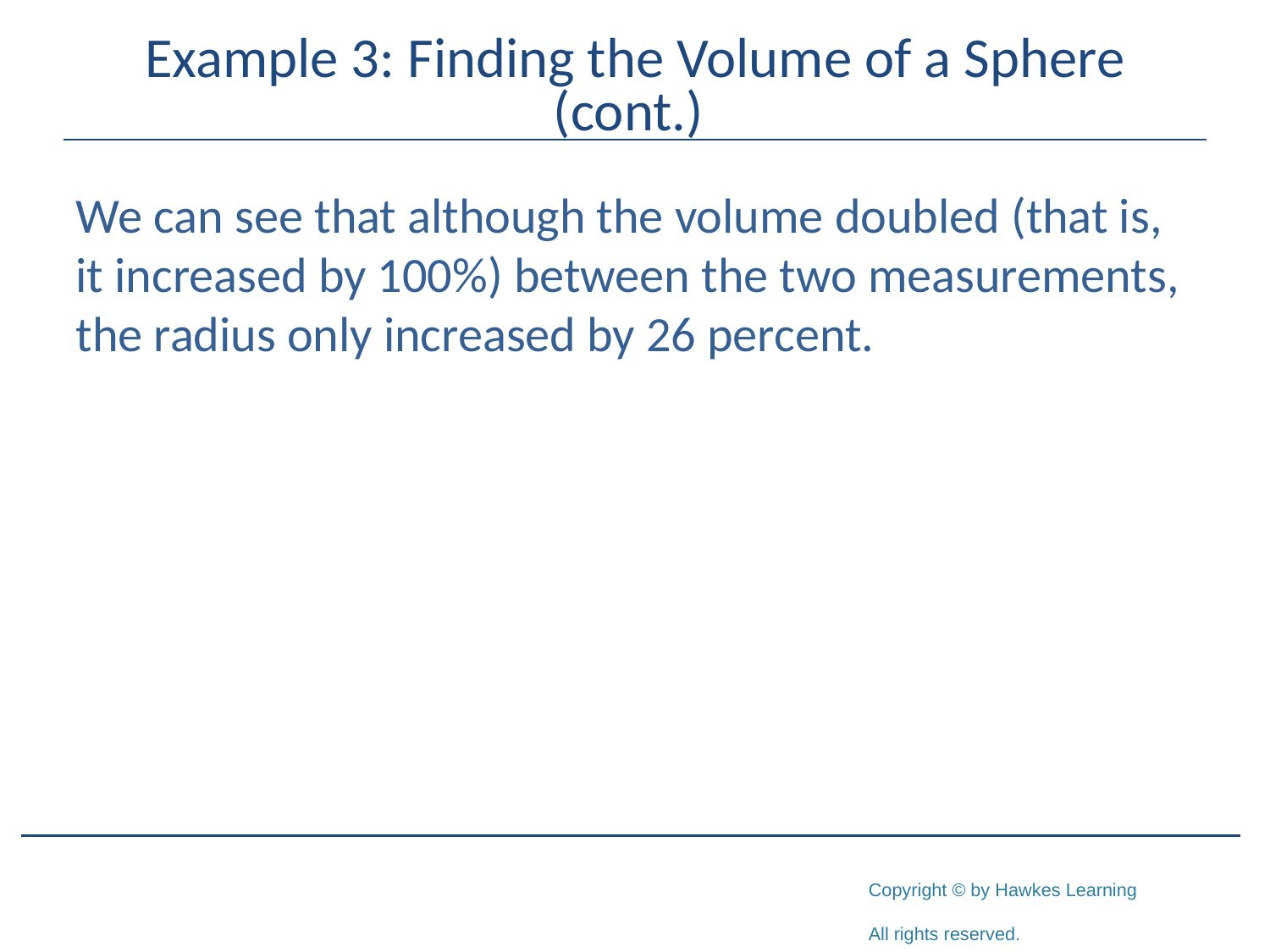

# Example 3: Finding the Volume of a Sphere (cont.)
We can see that although the volume doubled (that is, it increased by 100%) between the two measurements, the radius only increased by 26 percent.